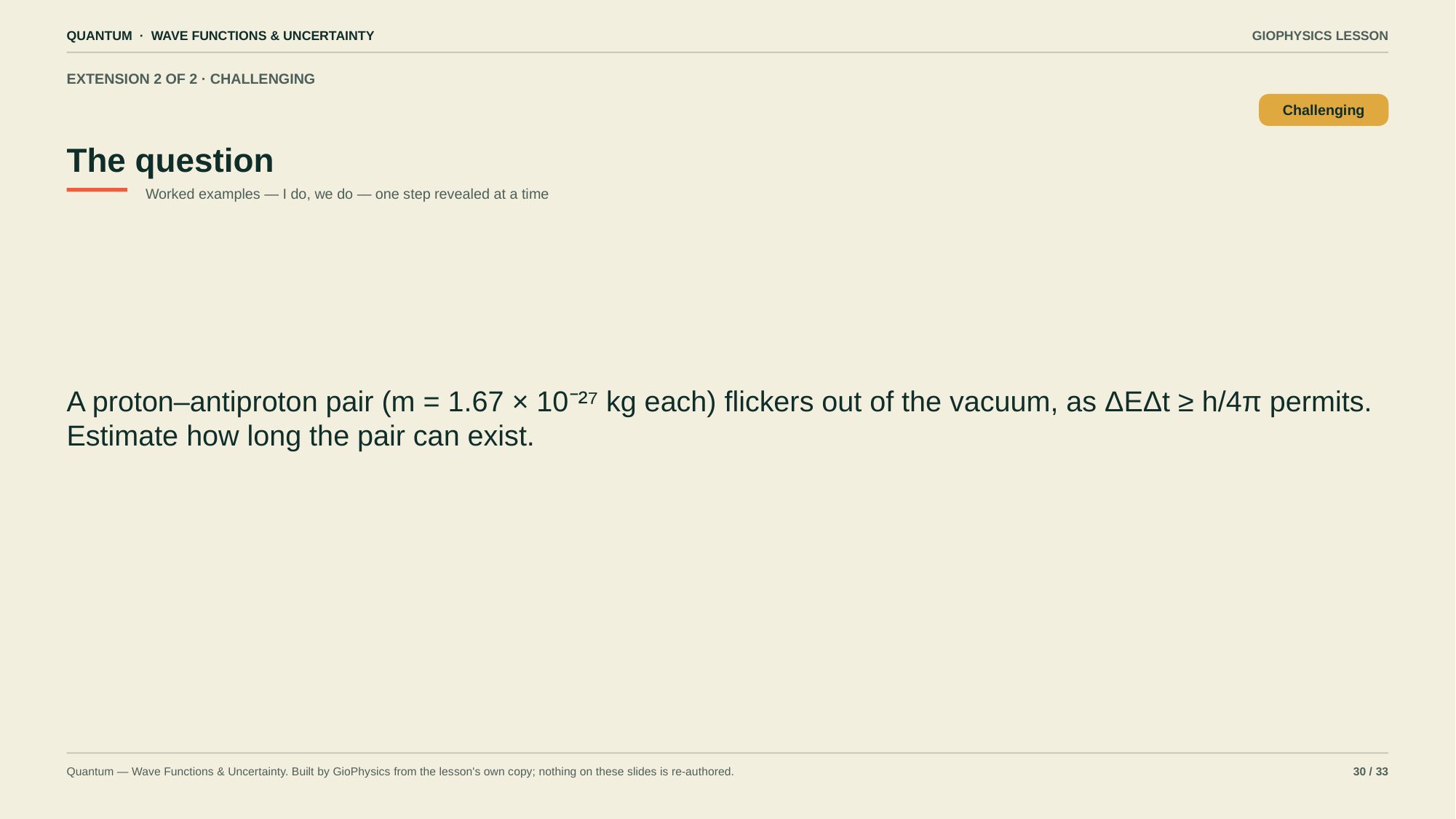

QUANTUM  ·  WAVE FUNCTIONS & UNCERTAINTY
GIOPHYSICS LESSON

EXTENSION 2 OF 2 · CHALLENGING
The question

Challenging
Worked examples — I do, we do — one step revealed at a time

A proton–antiproton pair (m = 1.67 × 10⁻²⁷ kg each) flickers out of the vacuum, as ΔEΔt ≥ h/4π permits. Estimate how long the pair can exist.

Quantum — Wave Functions & Uncertainty. Built by GioPhysics from the lesson's own copy; nothing on these slides is re-authored.
30 / 33